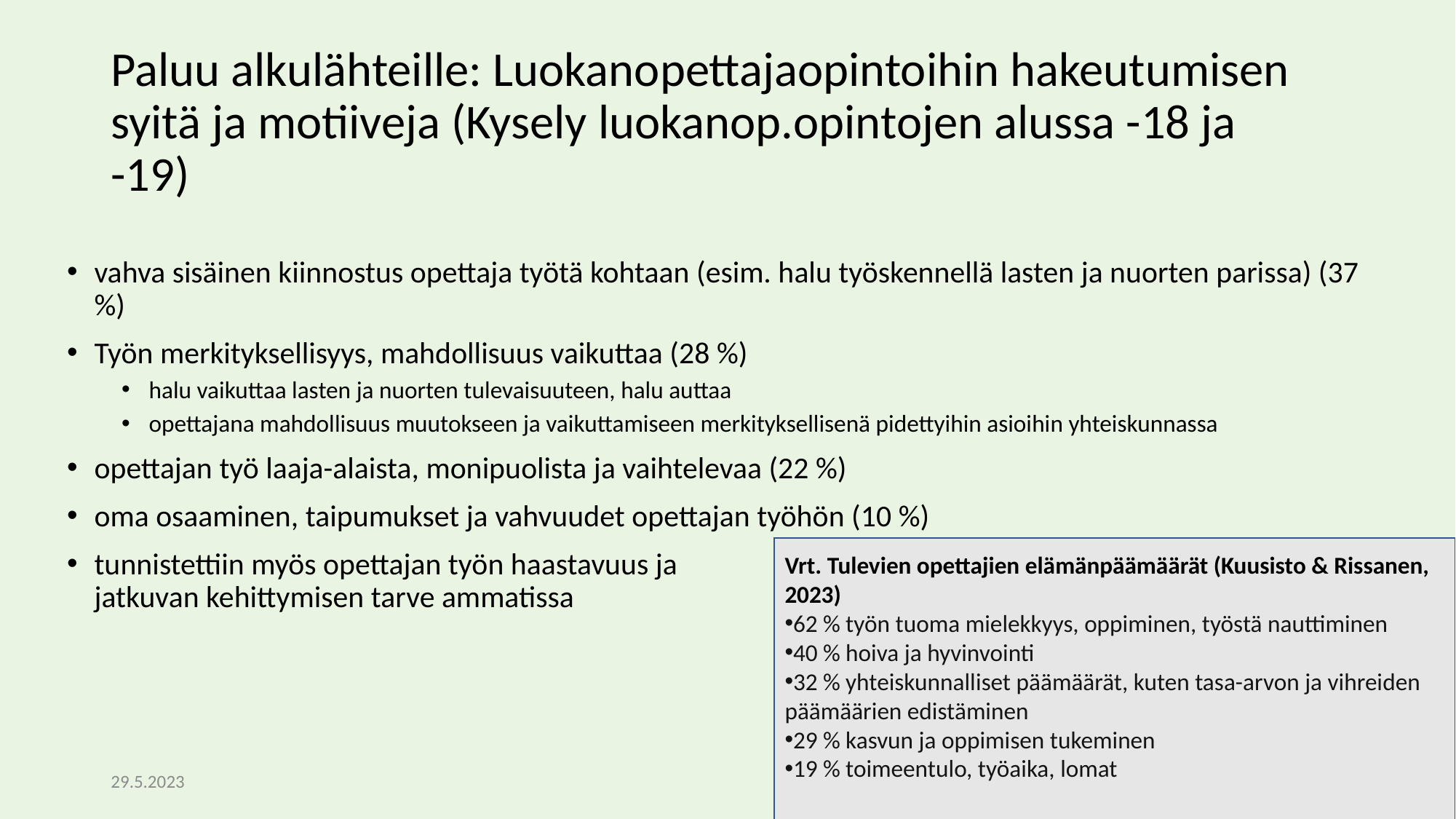

# Paluu alkulähteille: Luokanopettajaopintoihin hakeutumisen syitä ja motiiveja (Kysely luokanop.opintojen alussa -18 ja -19)

vahva sisäinen kiinnostus opettaja työtä kohtaan (esim. halu työskennellä lasten ja nuorten parissa) (37 %)
Työn merkityksellisyys, mahdollisuus vaikuttaa (28 %)
halu vaikuttaa lasten ja nuorten tulevaisuuteen, halu auttaa
opettajana mahdollisuus muutokseen ja vaikuttamiseen merkityksellisenä pidettyihin asioihin yhteiskunnassa
opettajan työ laaja-alaista, monipuolista ja vaihtelevaa (22 %)
oma osaaminen, taipumukset ja vahvuudet opettajan työhön (10 %)
tunnistettiin myös opettajan työn haastavuus ja
jatkuvan kehittymisen tarve ammatissa
Vrt. Tulevien opettajien elämänpäämäärät (Kuusisto & Rissanen, 2023)
62 % työn tuoma mielekkyys, oppiminen, työstä nauttiminen
40 % hoiva ja hyvinvointi
32 % yhteiskunnalliset päämäärät, kuten tasa-arvon ja vihreiden päämäärien edistäminen
29 % kasvun ja oppimisen tukeminen
19 % toimeentulo, työaika, lomat

29.5.2023
2